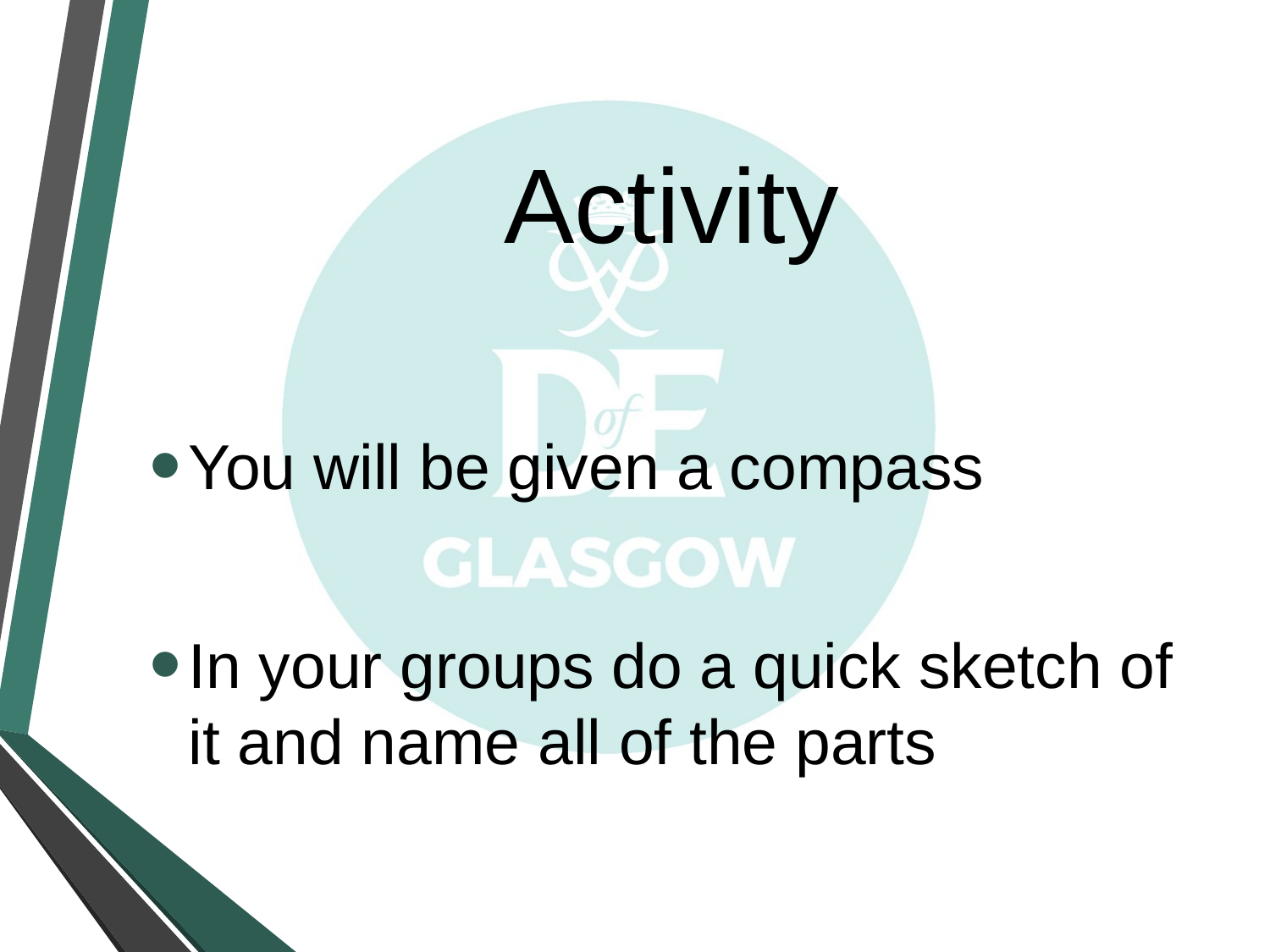

# Activity
You will be given a compass

In your groups do a quick sketch of it and name all of the parts